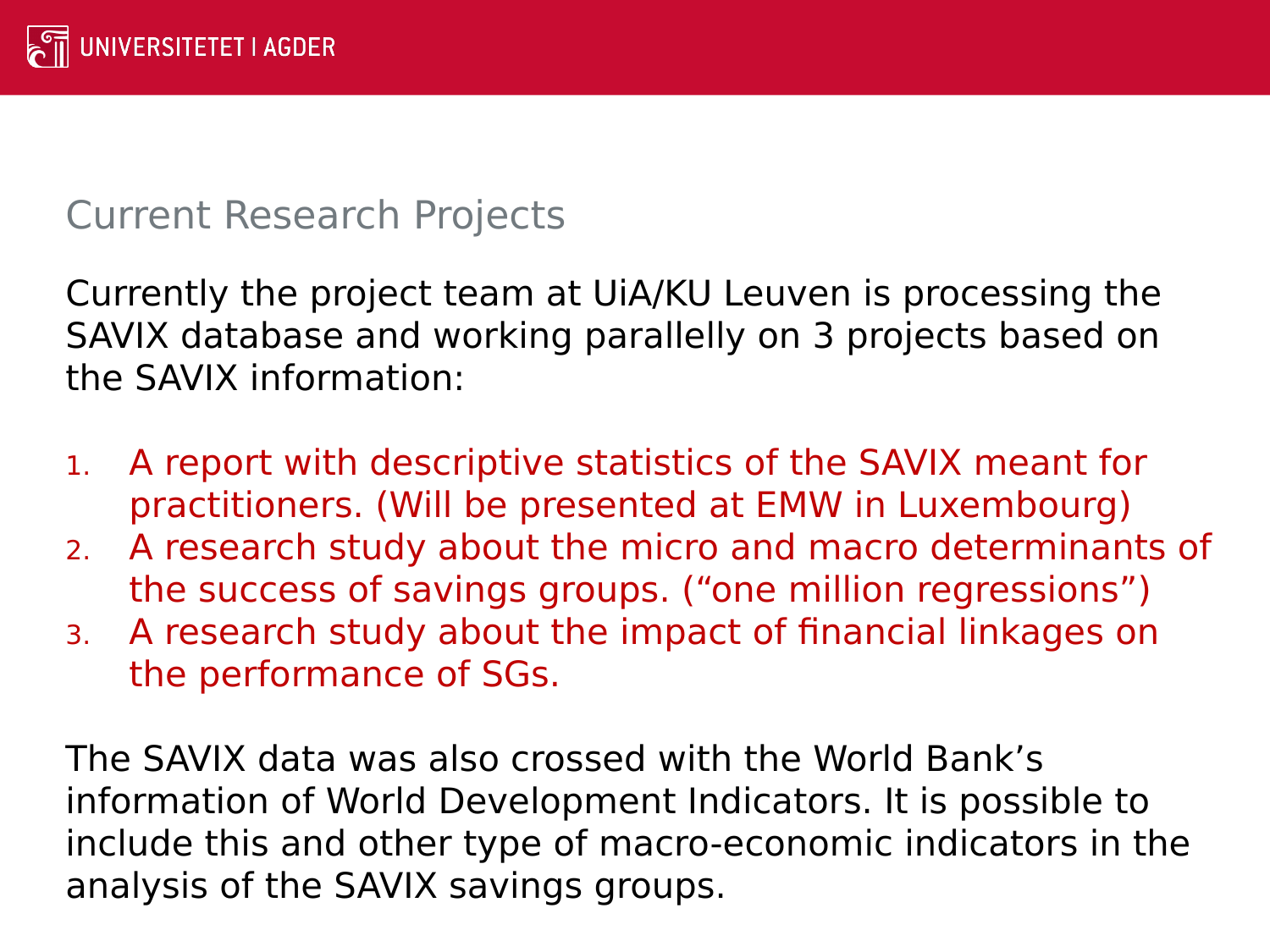

# Current Research Projects
Currently the project team at UiA/KU Leuven is processing the SAVIX database and working parallelly on 3 projects based on the SAVIX information:

A report with descriptive statistics of the SAVIX meant for practitioners. (Will be presented at EMW in Luxembourg)
A research study about the micro and macro determinants of the success of savings groups. (“one million regressions”)
A research study about the impact of financial linkages on the performance of SGs.

The SAVIX data was also crossed with the World Bank’s information of World Development Indicators. It is possible to include this and other type of macro-economic indicators in the analysis of the SAVIX savings groups.